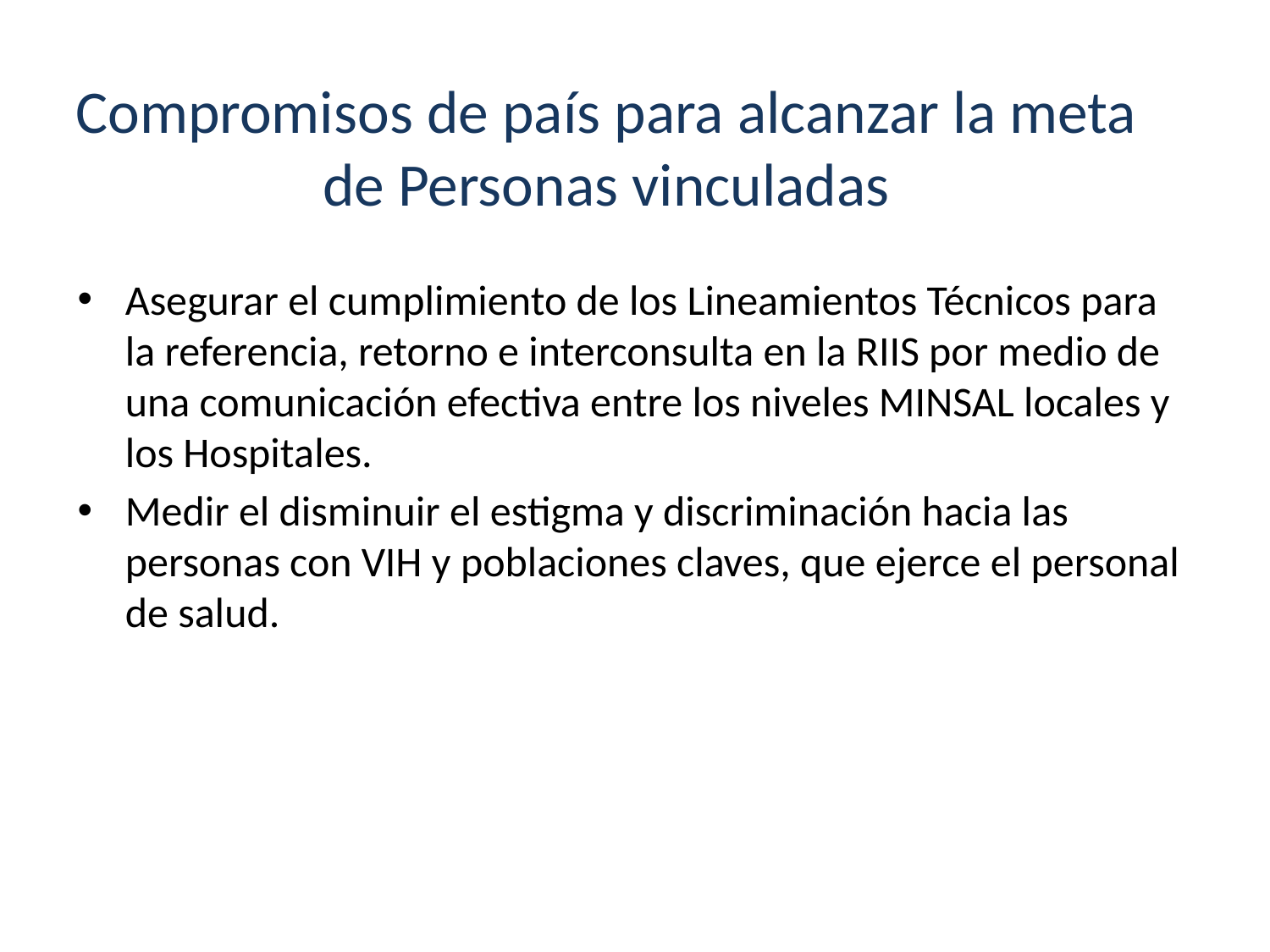

# Compromisos de país para alcanzar la meta de Personas vinculadas
Asegurar el cumplimiento de los Lineamientos Técnicos para la referencia, retorno e interconsulta en la RIIS por medio de una comunicación efectiva entre los niveles MINSAL locales y los Hospitales.
Medir el disminuir el estigma y discriminación hacia las personas con VIH y poblaciones claves, que ejerce el personal de salud.